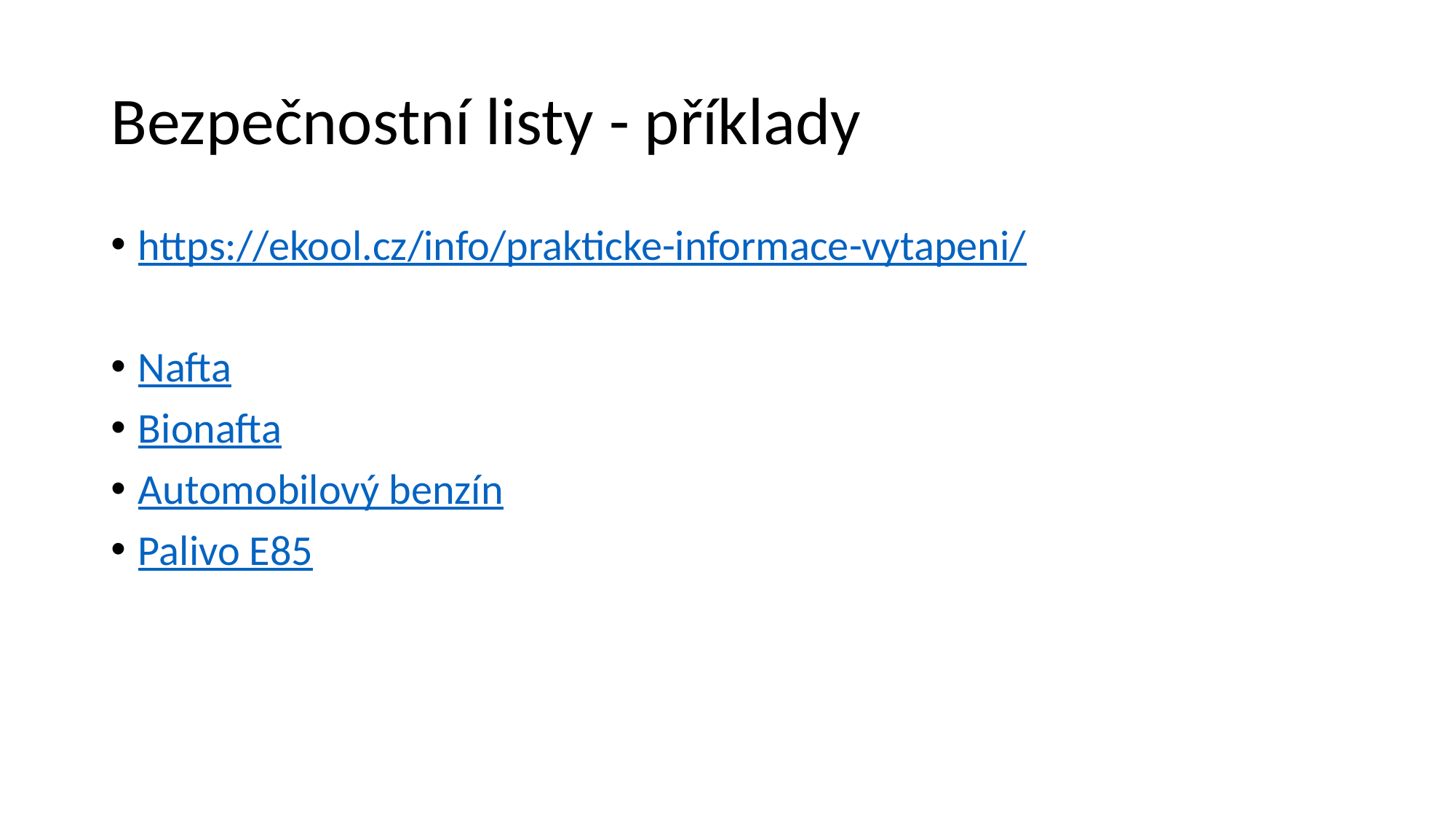

# Bezpečnostní listy - příklady
https://ekool.cz/info/prakticke-informace-vytapeni/

Nafta
Bionafta
Automobilový benzín
Palivo E85